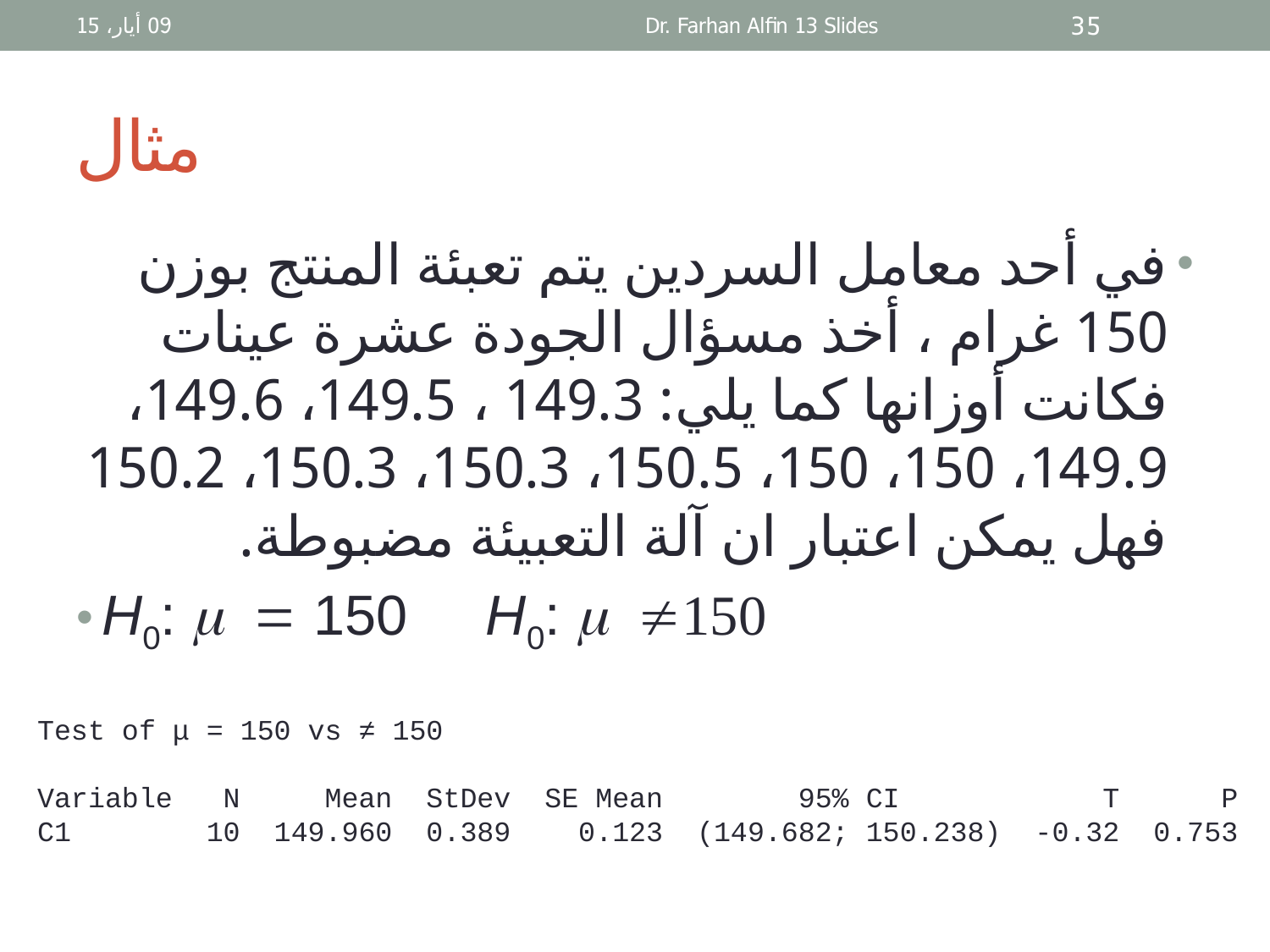

09 أيار، 15
Dr. Farhan Alfin 13 Slides
35
# مثال
في أحد معامل السردين يتم تعبئة المنتج بوزن 150 غرام ، أخذ مسؤال الجودة عشرة عينات فكانت أوزانها كما يلي: 149.3 ، 149.5، 149.6، 149.9، 150، 150، 150.5، 150.3، 150.3، 150.2 فهل يمكن اعتبار ان آلة التعبيئة مضبوطة.
H0: μ = 150     H0: μ ≠150

Test of μ = 150 vs ≠ 150

Variable   N     Mean  StDev  SE Mean        95% CI            T      P
C1        10  149.960  0.389    0.123  (149.682; 150.238)  -0.32  0.753